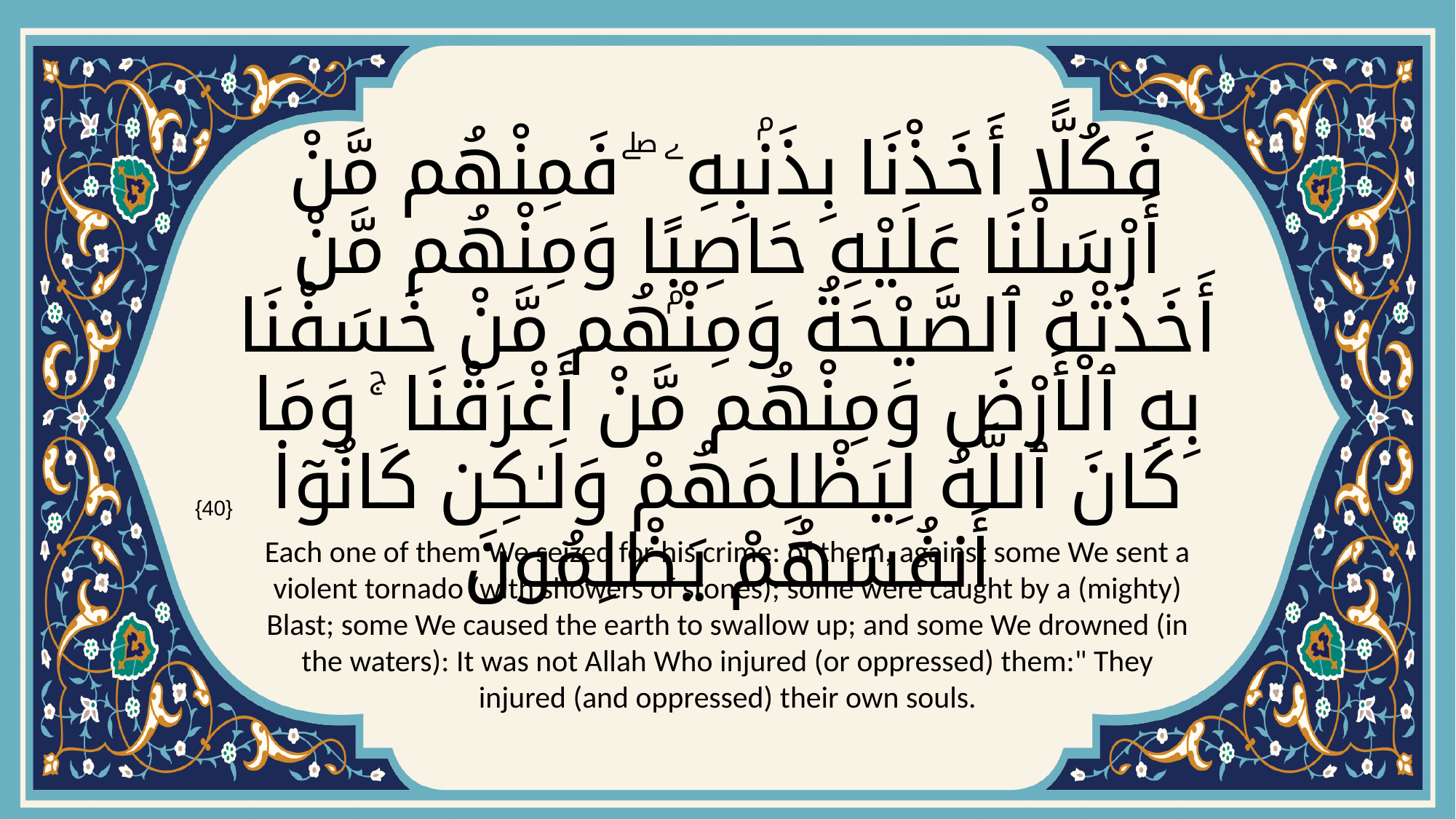

# فَكُلًّا أَخَذْنَا بِذَنۢبِهِۦ ۖ فَمِنْهُم مَّنْ أَرْسَلْنَا عَلَيْهِ حَاصِبًۭا وَمِنْهُم مَّنْ أَخَذَتْهُ ٱلصَّيْحَةُ وَمِنْهُم مَّنْ خَسَفْنَا بِهِ ٱلْأَرْضَ وَمِنْهُم مَّنْ أَغْرَقْنَا ۚ وَمَا كَانَ ٱللَّهُ لِيَظْلِمَهُمْ وَلَـٰكِن كَانُوٓا۟ أَنفُسَهُمْ يَظْلِمُونَ
{40}
Each one of them We seized for his crime: of them, against some We sent a violent tornado (with showers of stones); some were caught by a (mighty) Blast; some We caused the earth to swallow up; and some We drowned (in the waters): It was not Allah Who injured (or oppressed) them:" They injured (and oppressed) their own souls.